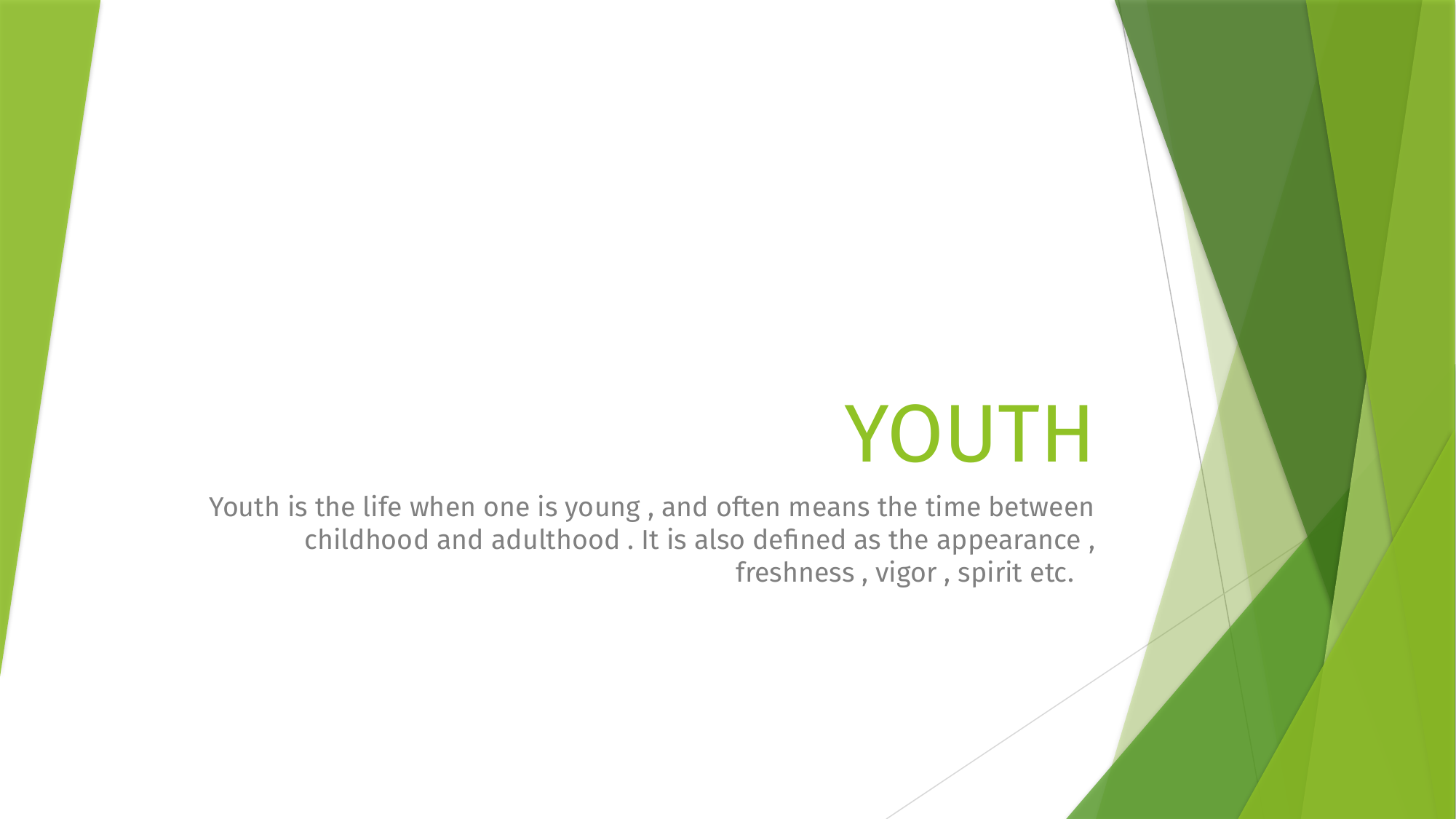

# YOUTH
Youth is the life when one is young , and often means the time between childhood and adulthood . It is also defined as the appearance , freshness , vigor , spirit etc.